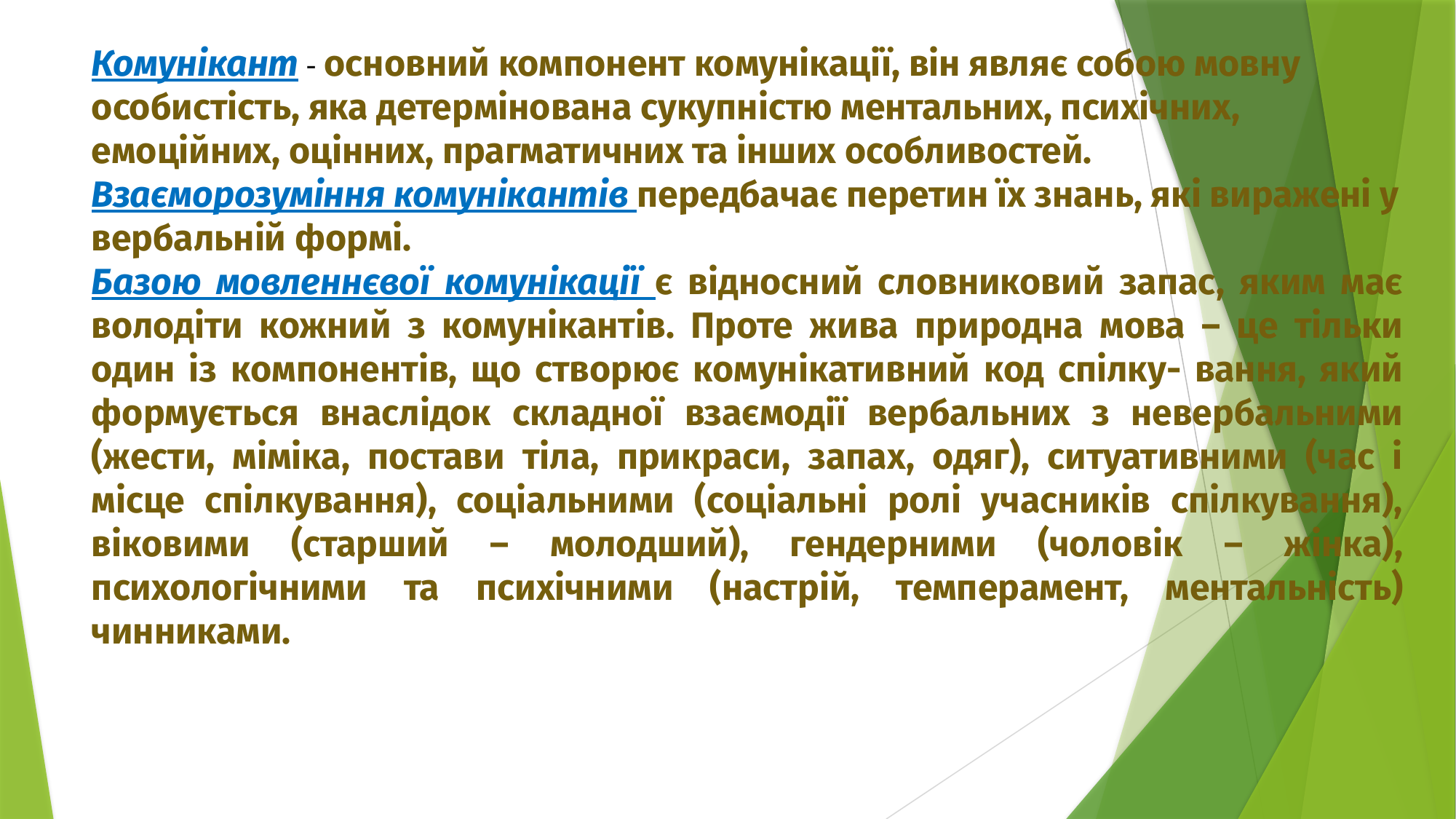

Комунікант - основний компонент комунікації, він являє собою мовну особистість, яка детермінована сукупністю ментальних, психічних, емоційних, оцінних, прагматичних та інших особливостей.
Взаєморозуміння комунікантів передбачає перетин їх знань, які виражені у вербальній формі.
Базою мовленнєвої комунікації є відносний словниковий запас, яким має володіти кожний з комунікантів. Проте жива природна мова – це тільки один із компонентів, що створює комунікативний код спілку- вання, який формується внаслідок складної взаємодії вербальних з невербальними (жести, міміка, постави тіла, прикраси, запах, одяг), ситуативними (час і місце спілкування), соціальними (соціальні ролі учасників спілкування), віковими (старший – молодший), гендерними (чоловік – жінка), психологічними та психічними (настрій, темперамент, ментальність) чинниками.
#